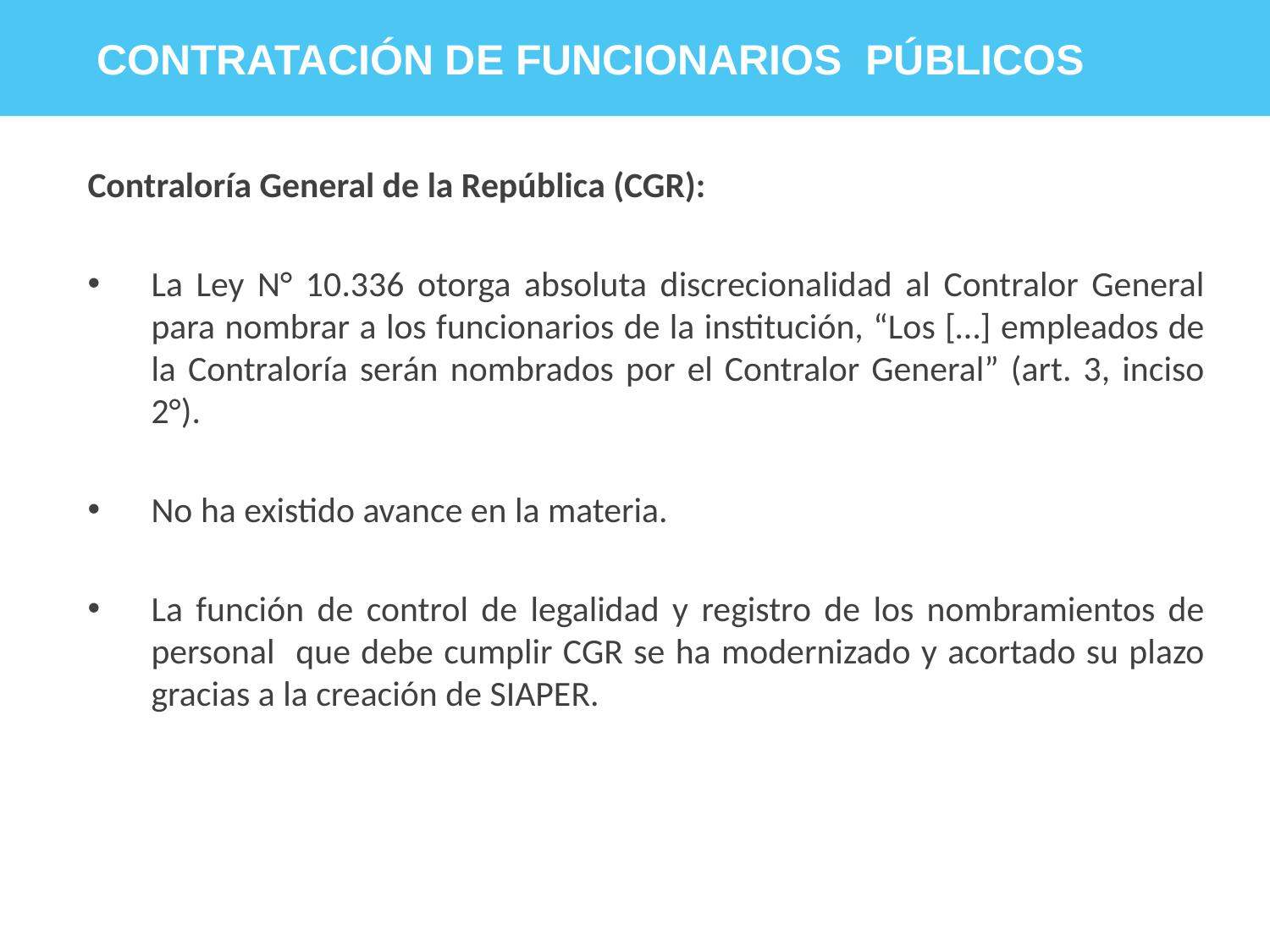

CONTRATACIÓN DE FUNCIONARIOS  PÚBLICOS
Contraloría General de la República (CGR):

La Ley N° 10.336 otorga absoluta discrecionalidad al Contralor General para nombrar a los funcionarios de la institución, “Los […] empleados de la Contraloría serán nombrados por el Contralor General” (art. 3, inciso 2°).

No ha existido avance en la materia.

La función de control de legalidad y registro de los nombramientos de personal  que debe cumplir CGR se ha modernizado y acortado su plazo gracias a la creación de SIAPER.